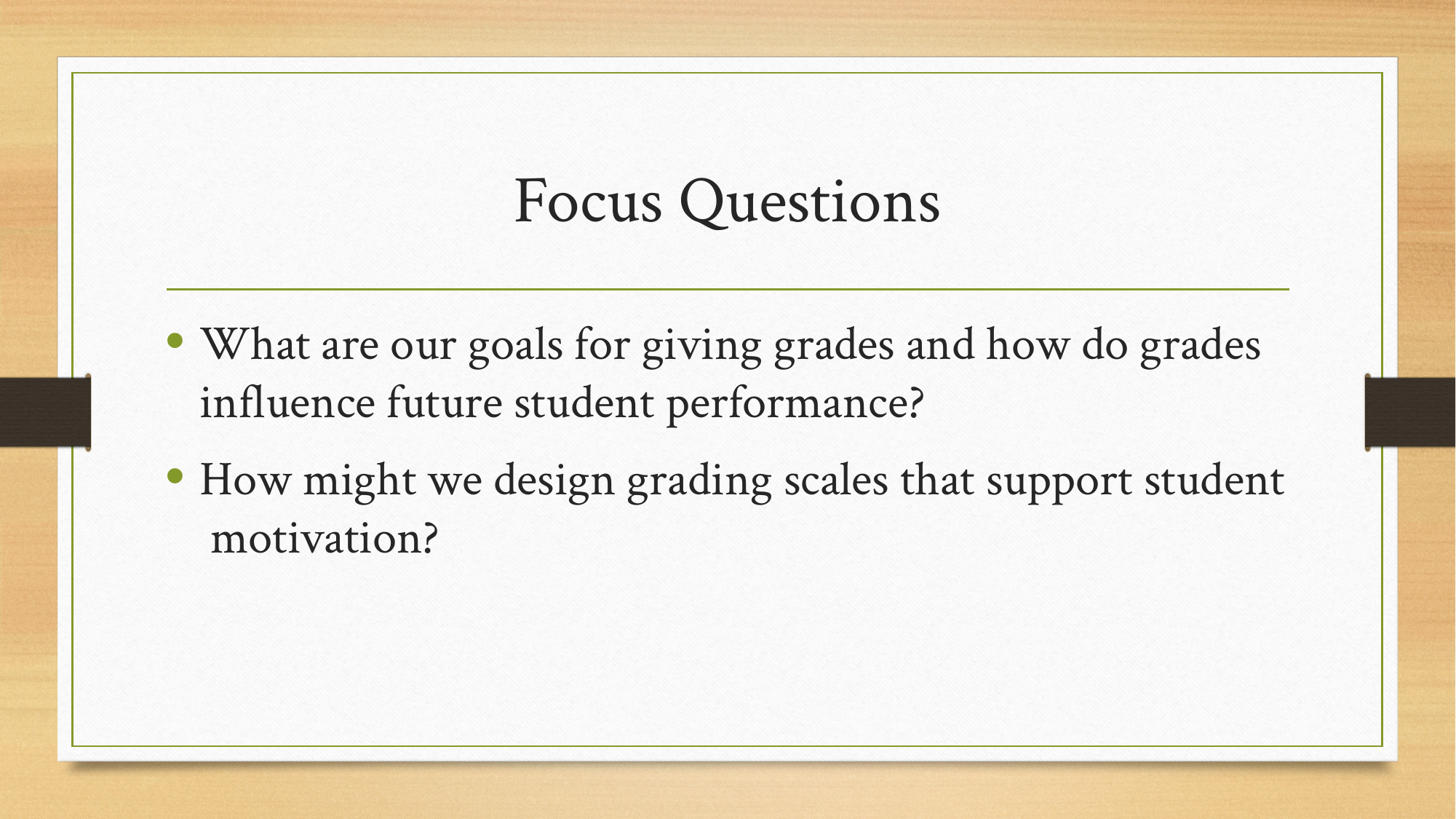

# Focus Questions
What are our goals for giving grades and how do grades influence future student performance?
How might we design grading scales that support student  motivation?